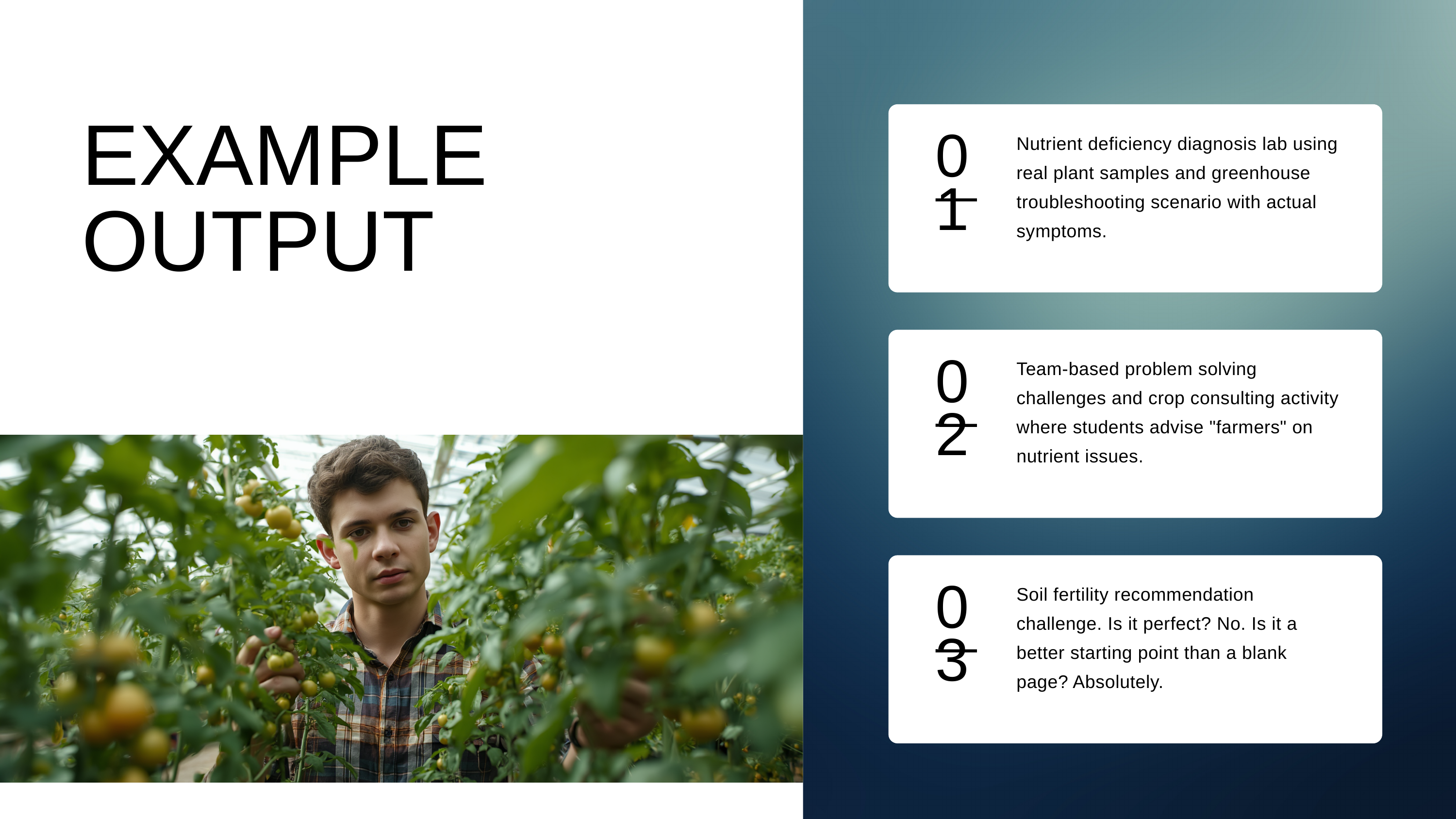

EXAMPLE OUTPUT
Nutrient deficiency diagnosis lab using real plant samples and greenhouse troubleshooting scenario with actual symptoms.
01

Team-based problem solving challenges and crop consulting activity where students advise "farmers" on nutrient issues.
02

Soil fertility recommendation challenge. Is it perfect? No. Is it a better starting point than a blank page? Absolutely.
03